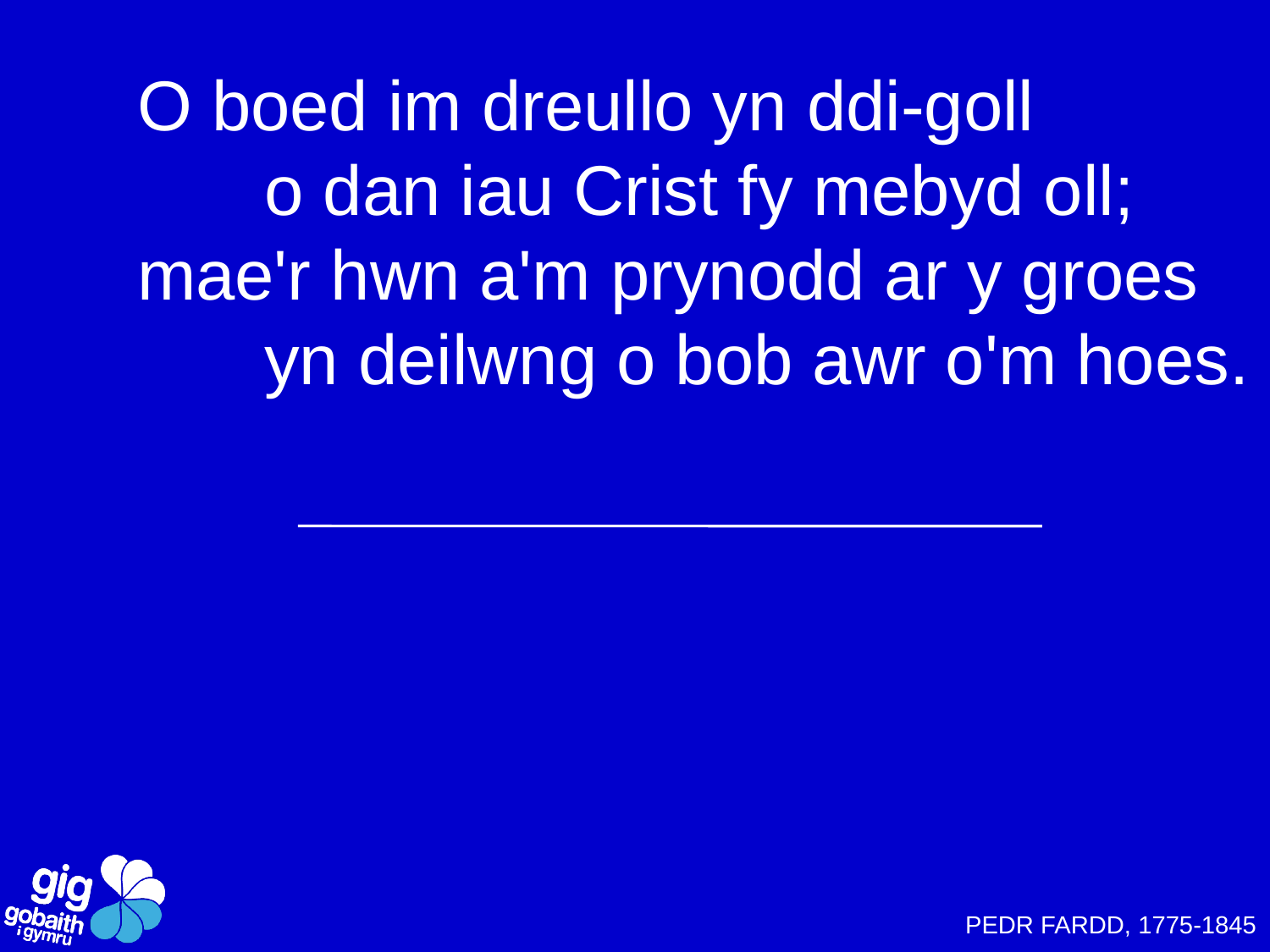

O boed im dreullo yn ddi-goll
	o dan iau Crist fy mebyd oll;
mae'r hwn a'm prynodd ar y groes
	yn deilwng o bob awr o'm hoes.
PEDR FARDD, 1775-1845